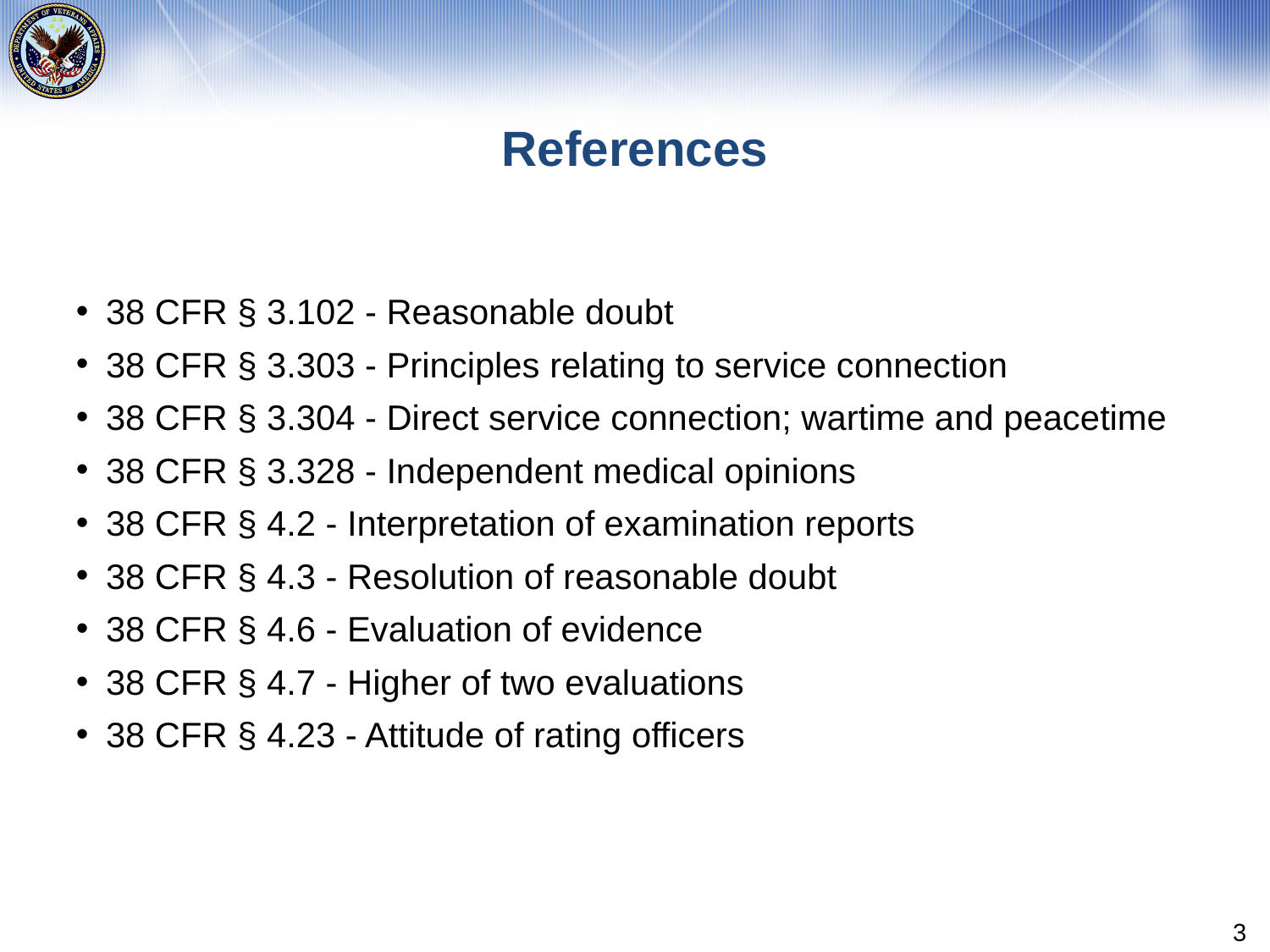

# References
38 CFR § 3.102 - Reasonable doubt
38 CFR § 3.303 - Principles relating to service connection
38 CFR § 3.304 - Direct service connection; wartime and peacetime
38 CFR § 3.328 - Independent medical opinions
38 CFR § 4.2 - Interpretation of examination reports
38 CFR § 4.3 - Resolution of reasonable doubt
38 CFR § 4.6 - Evaluation of evidence
38 CFR § 4.7 - Higher of two evaluations
38 CFR § 4.23 - Attitude of rating officers
3